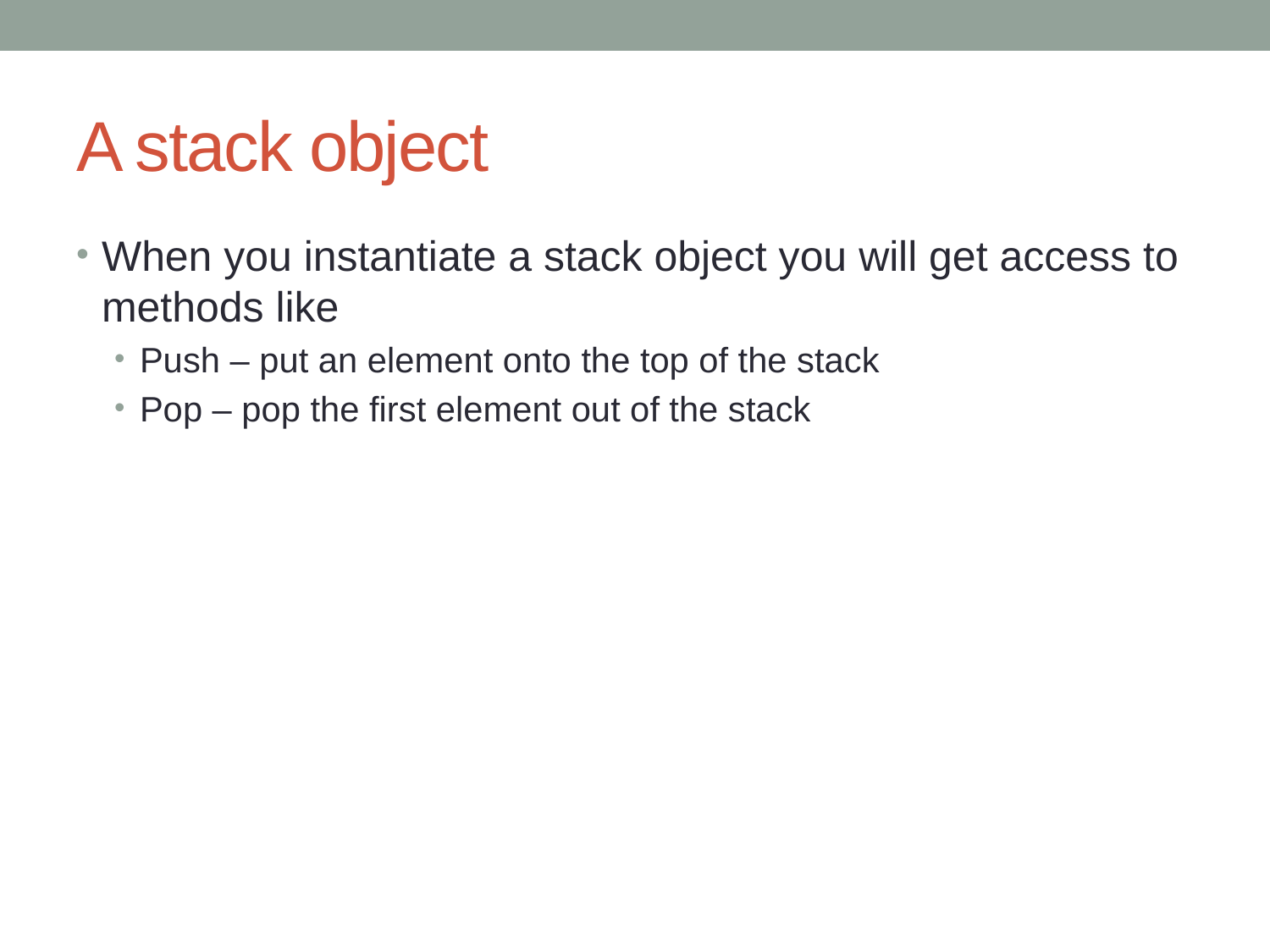

# A stack object
When you instantiate a stack object you will get access to methods like
Push – put an element onto the top of the stack
Pop – pop the first element out of the stack